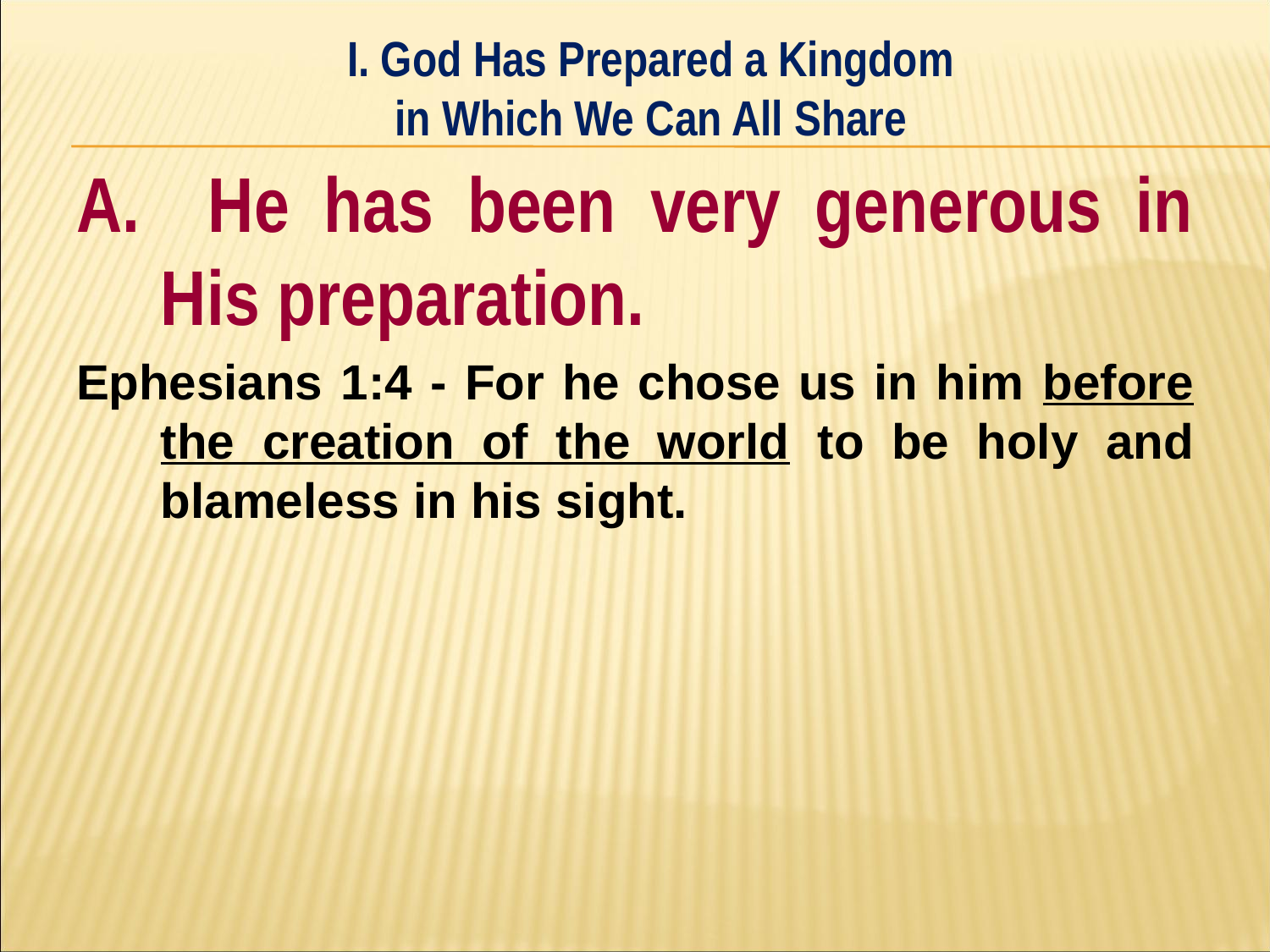

I. God Has Prepared a Kingdom
in Which We Can All Share
#
A.  He has been very generous in His preparation.
Ephesians 1:4 - For he chose us in him before the creation of the world to be holy and blameless in his sight.